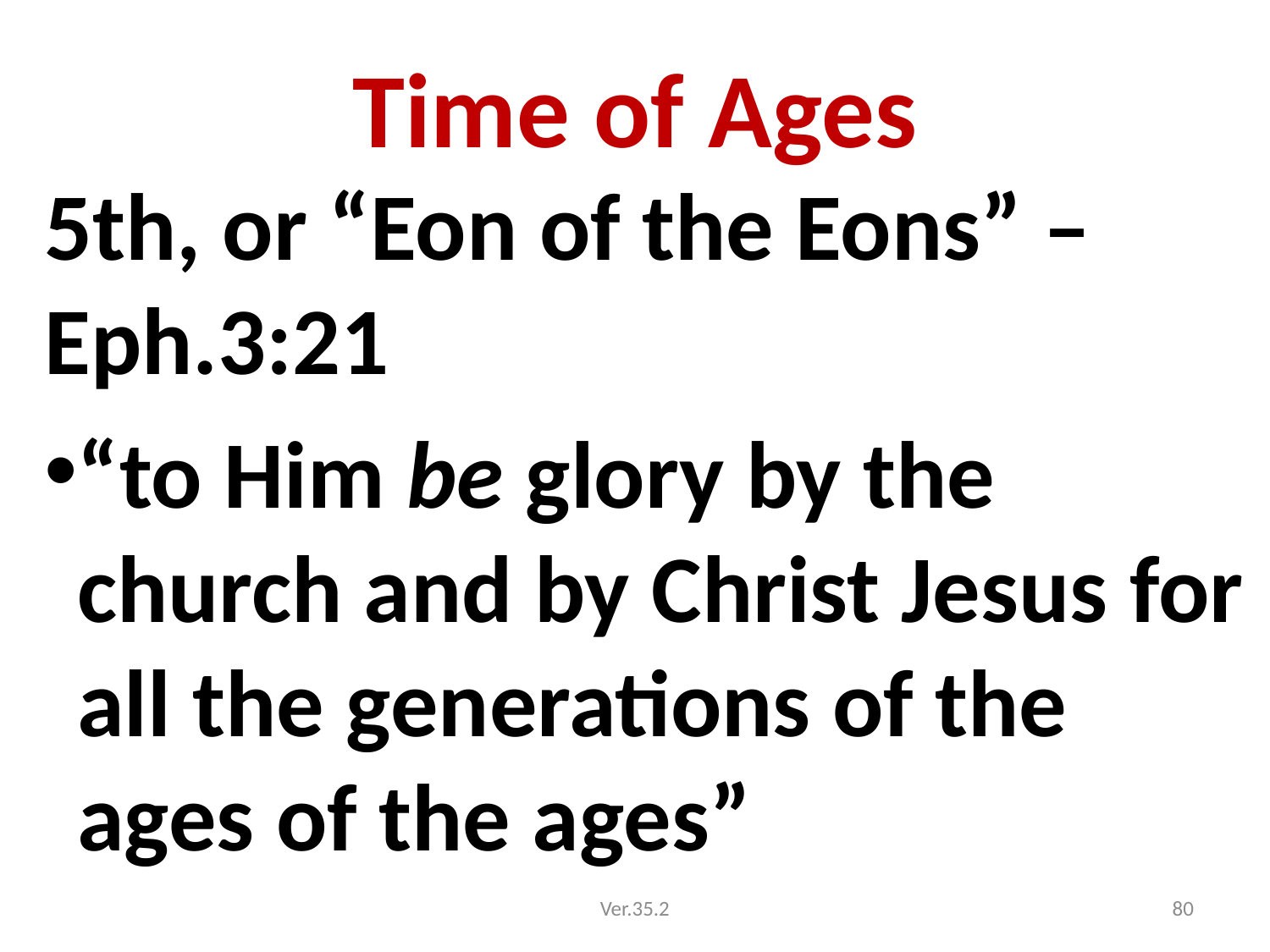

# Time of Ages
5th, or “Eon of the Eons” – Eph.3:21
“to Him be glory by the church and by Christ Jesus for all the generations of the ages of the ages”
Ver.35.2
80